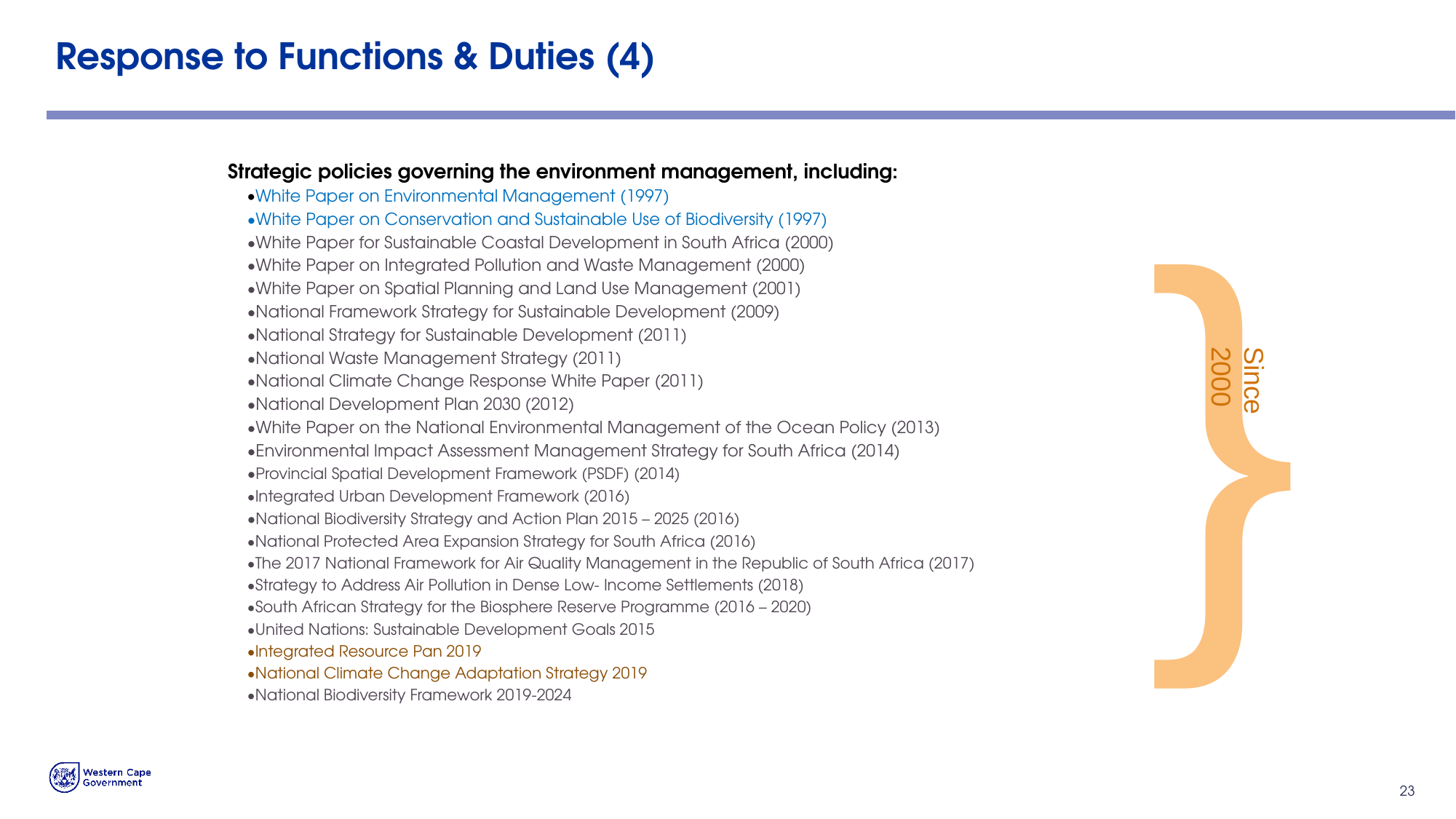

# Response to Functions & Duties (4)
}
Strategic policies governing the environment management, including:
•White Paper on Environmental Management (1997)
•White Paper on Conservation and Sustainable Use of Biodiversity (1997)
•White Paper for Sustainable Coastal Development in South Africa (2000)
•White Paper on Integrated Pollution and Waste Management (2000)
•White Paper on Spatial Planning and Land Use Management (2001)
•National Framework Strategy for Sustainable Development (2009)
•National Strategy for Sustainable Development (2011)
•National Waste Management Strategy (2011)
•National Climate Change Response White Paper (2011)
•National Development Plan 2030 (2012)
•White Paper on the National Environmental Management of the Ocean Policy (2013)
•Environmental Impact Assessment Management Strategy for South Africa (2014)
•Provincial Spatial Development Framework (PSDF) (2014)
•Integrated Urban Development Framework (2016)
•National Biodiversity Strategy and Action Plan 2015 – 2025 (2016)
•National Protected Area Expansion Strategy for South Africa (2016)
•The 2017 National Framework for Air Quality Management in the Republic of South Africa (2017)
•Strategy to Address Air Pollution in Dense Low- Income Settlements (2018)
•South African Strategy for the Biosphere Reserve Programme (2016 – 2020)
•United Nations: Sustainable Development Goals 2015
•Integrated Resource Pan 2019
•National Climate Change Adaptation Strategy 2019
•National Biodiversity Framework 2019-2024

Since    2000
23